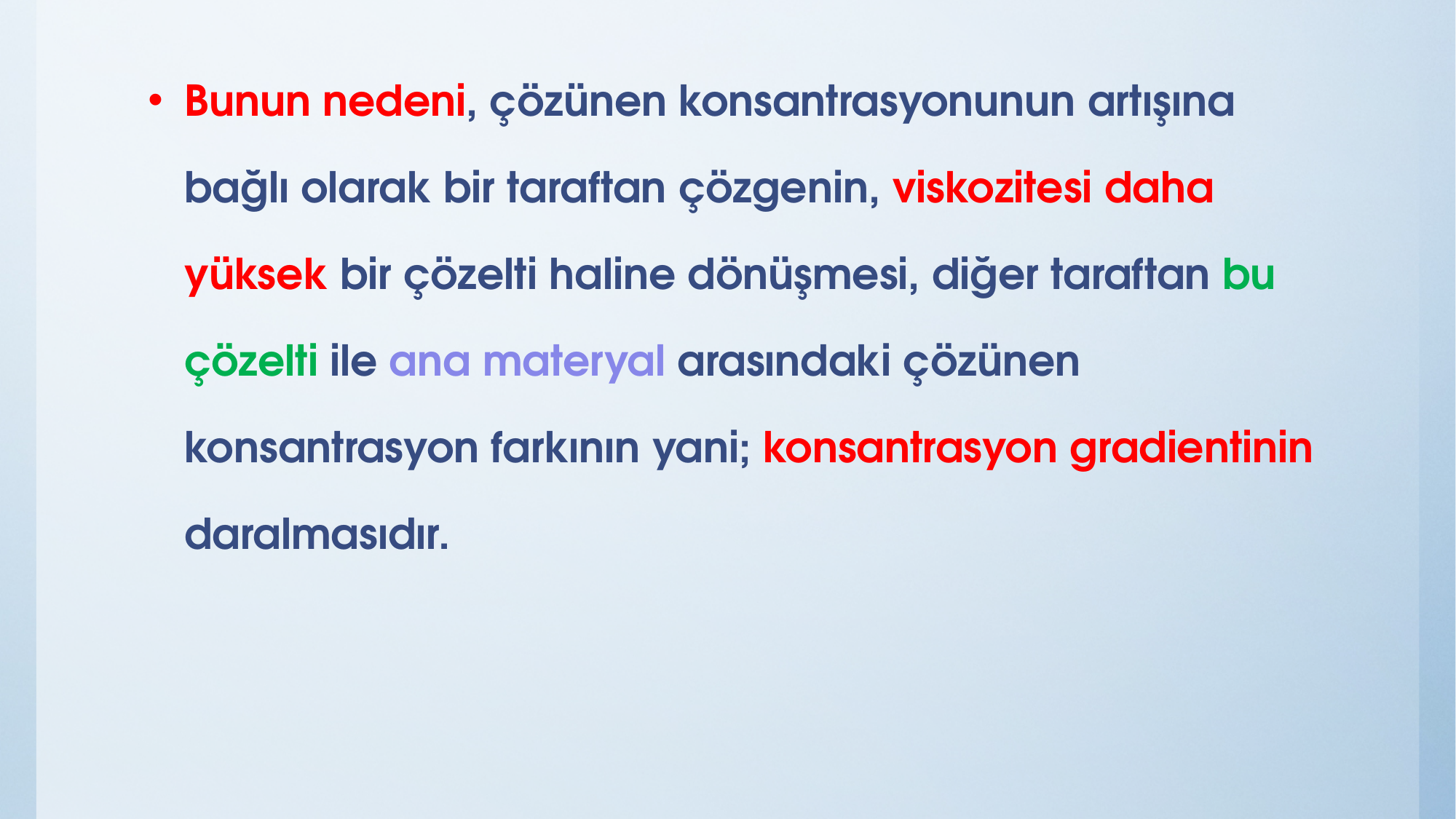

Bunun nedeni, çözünen konsantrasyonunun artışına bağlı olarak bir taraftan çözgenin, viskozitesi daha yüksek bir çözelti haline dönüşmesi, diğer taraftan bu çözelti ile ana materyal arasındaki çözünen konsantrasyon farkının yani; konsantrasyon gradientinin daralmasıdır.